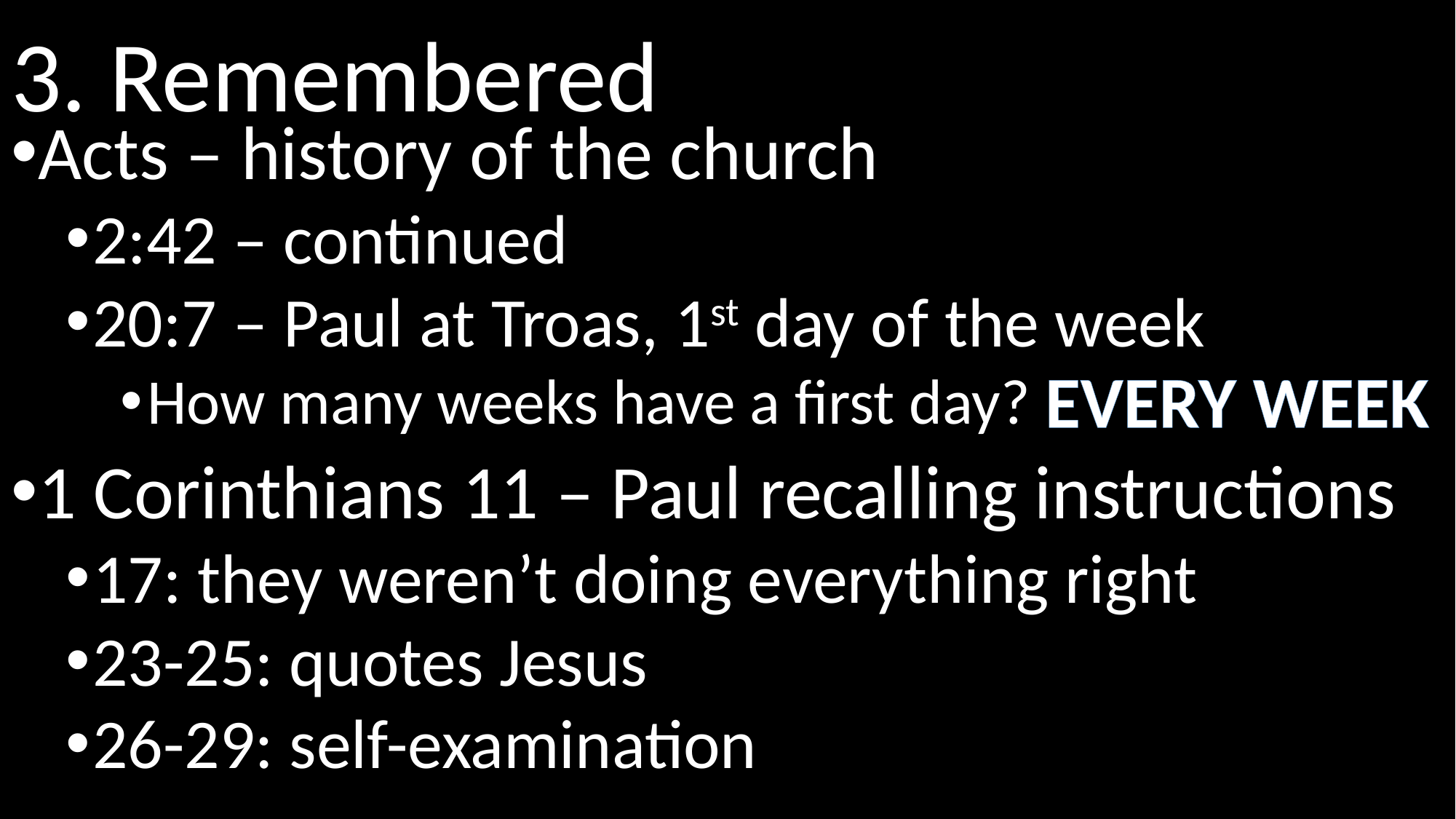

# 3. Remembered
Acts – history of the church
2:42 – continued
20:7 – Paul at Troas, 1st day of the week
How many weeks have a first day?
1 Corinthians 11 – Paul recalling instructions
17: they weren’t doing everything right
23-25: quotes Jesus
26-29: self-examination
EVERY WEEK